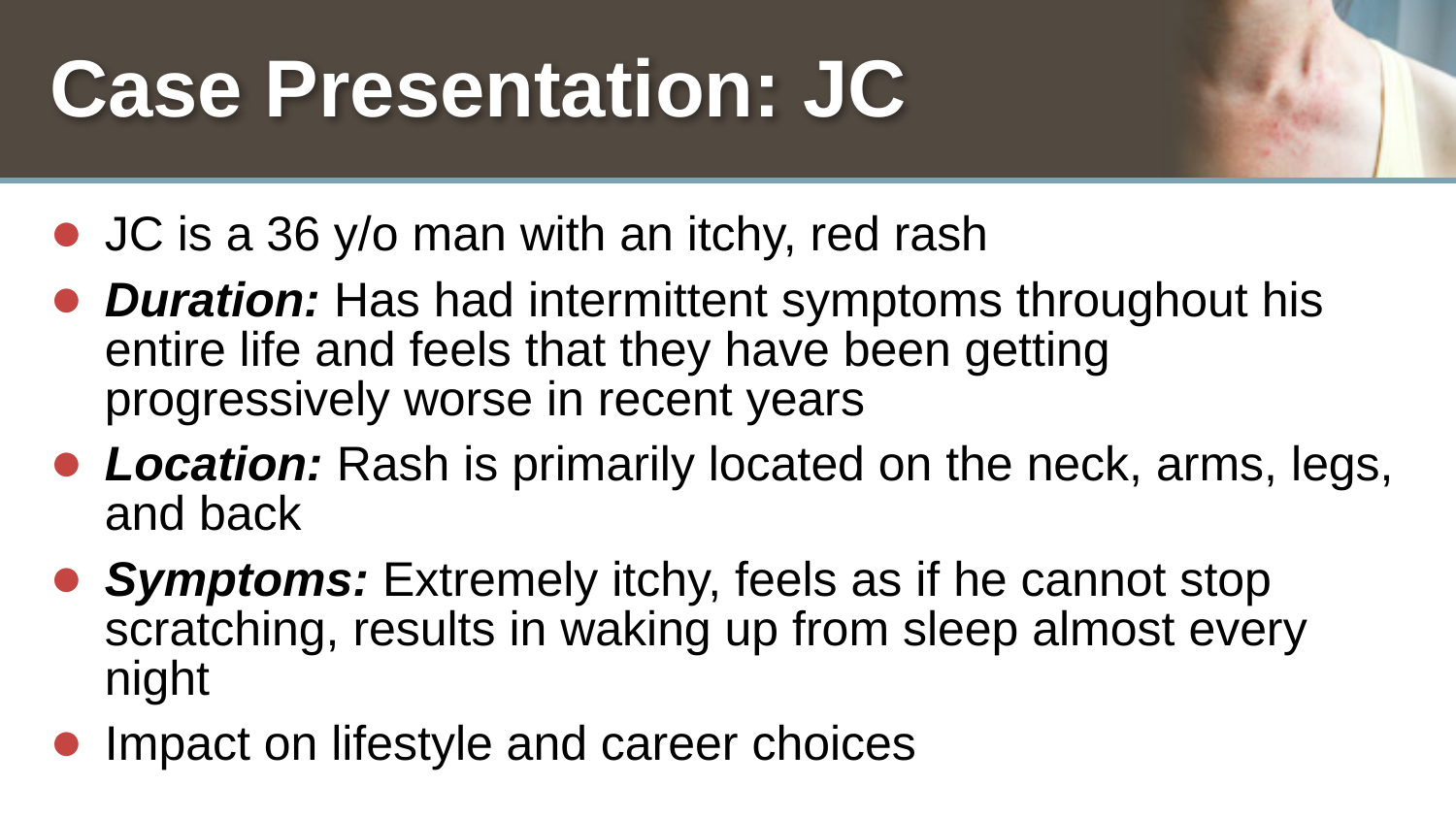

# Case Presentation: JC
JC is a 36 y/o man with an itchy, red rash
Duration: Has had intermittent symptoms throughout his entire life and feels that they have been getting progressively worse in recent years
Location: Rash is primarily located on the neck, arms, legs, and back
Symptoms: Extremely itchy, feels as if he cannot stop scratching, results in waking up from sleep almost every night
Impact on lifestyle and career choices